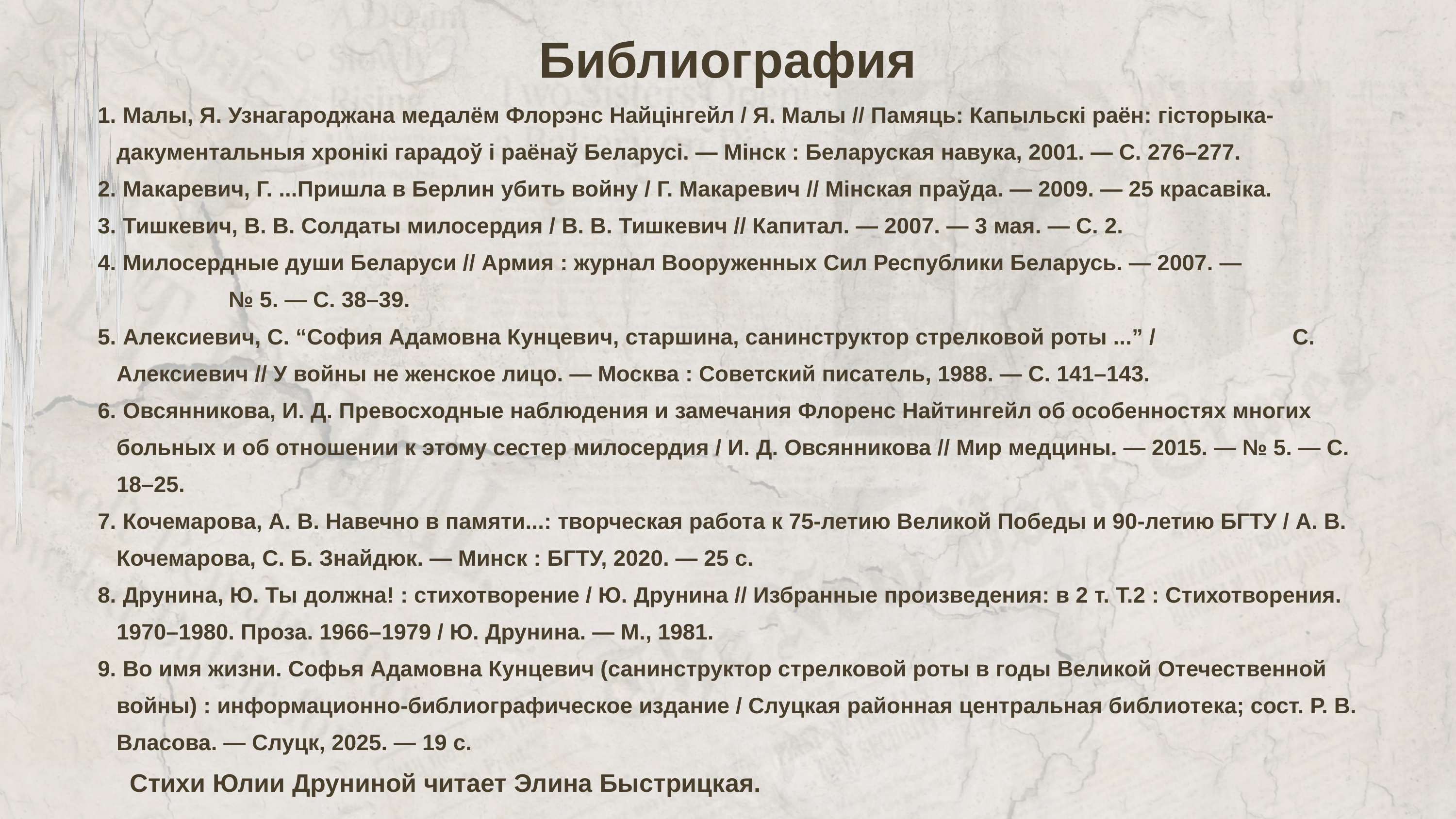

Библиография
 Малы, Я. Узнагароджана медалём Флорэнс Найцінгейл / Я. Малы // Памяць: Капыльскі раён: гісторыка-дакументальныя хронікі гарадоў і раёнаў Беларусі. — Мінск : Беларуская навука, 2001. — С. 276–277.
 Макаревич, Г. ...Пришла в Берлин убить войну / Г. Макаревич // Мінская праўда. — 2009. — 25 красавіка.
 Тишкевич, В. В. Солдаты милосердия / В. В. Тишкевич // Капитал. — 2007. — 3 мая. — С. 2.
 Милосердные души Беларуси // Армия : журнал Вооруженных Сил Республики Беларусь. — 2007. —                                        № 5. — С. 38–39.
 Алексиевич, С. “София Адамовна Кунцевич, старшина, санинструктор стрелковой роты ...” /                      С. Алексиевич // У войны не женское лицо. — Москва : Советский писатель, 1988. — С. 141–143.
 Овсянникова, И. Д. Превосходные наблюдения и замечания Флоренс Найтингейл об особенностях многих больных и об отношении к этому сестер милосердия / И. Д. Овсянникова // Мир медцины. — 2015. — № 5. — С. 18–25.
 Кочемарова, А. В. Навечно в памяти...: творческая работа к 75-летию Великой Победы и 90-летию БГТУ / А. В. Кочемарова, С. Б. Знайдюк. — Минск : БГТУ, 2020. — 25 с.
 Друнина, Ю. Ты должна! : стихотворение / Ю. Друнина // Избранные произведения: в 2 т. Т.2 : Стихотворения. 1970–1980. Проза. 1966–1979 / Ю. Друнина. — М., 1981.
 Во имя жизни. Софья Адамовна Кунцевич (санинструктор стрелковой роты в годы Великой Отечественной войны) : информационно-библиографическое издание / Слуцкая районная центральная библиотека; сост. Р. В. Власова. — Слуцк, 2025. — 19 с.

Стихи Юлии Друниной читает Элина Быстрицкая.